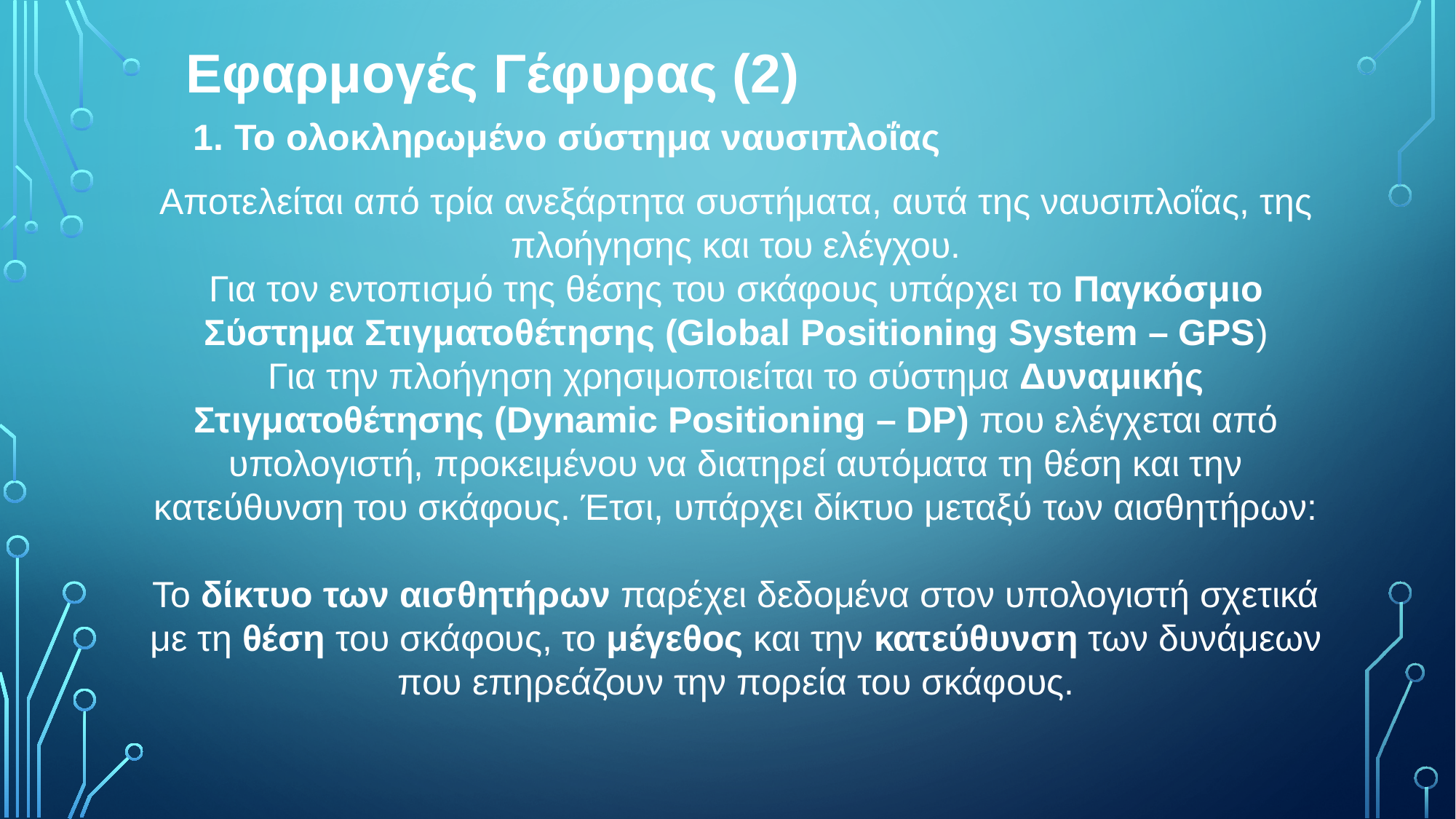

Εφαρμογές Γέφυρας (2)
Το ολοκληρωμένο σύστημα ναυσιπλοΐας
Αποτελείται από τρία ανεξάρτητα συστήματα, αυτά της ναυσιπλοΐας, της πλοήγησης και του ελέγχου.
Για τον εντοπισμό της θέσης του σκάφους υπάρχει το Παγκόσμιο Σύστημα Στιγματοθέτησης (Global Positioning System – GPS)
Για την πλοήγηση χρησιμοποιείται το σύστημα Δυναμικής Στιγματοθέτησης (Dynamic Positioning – DP) που ελέγχεται από υπολογιστή, προκειμένου να διατηρεί αυτόματα τη θέση και την κατεύθυνση του σκάφους. Έτσι, υπάρχει δίκτυο μεταξύ των αισθητήρων:
Το δίκτυο των αισθητήρων παρέχει δεδομένα στον υπολογιστή σχετικά με τη θέση του σκάφους, το μέγεθος και την κατεύθυνση των δυνάμεων που επηρεάζουν την πορεία του σκάφους.